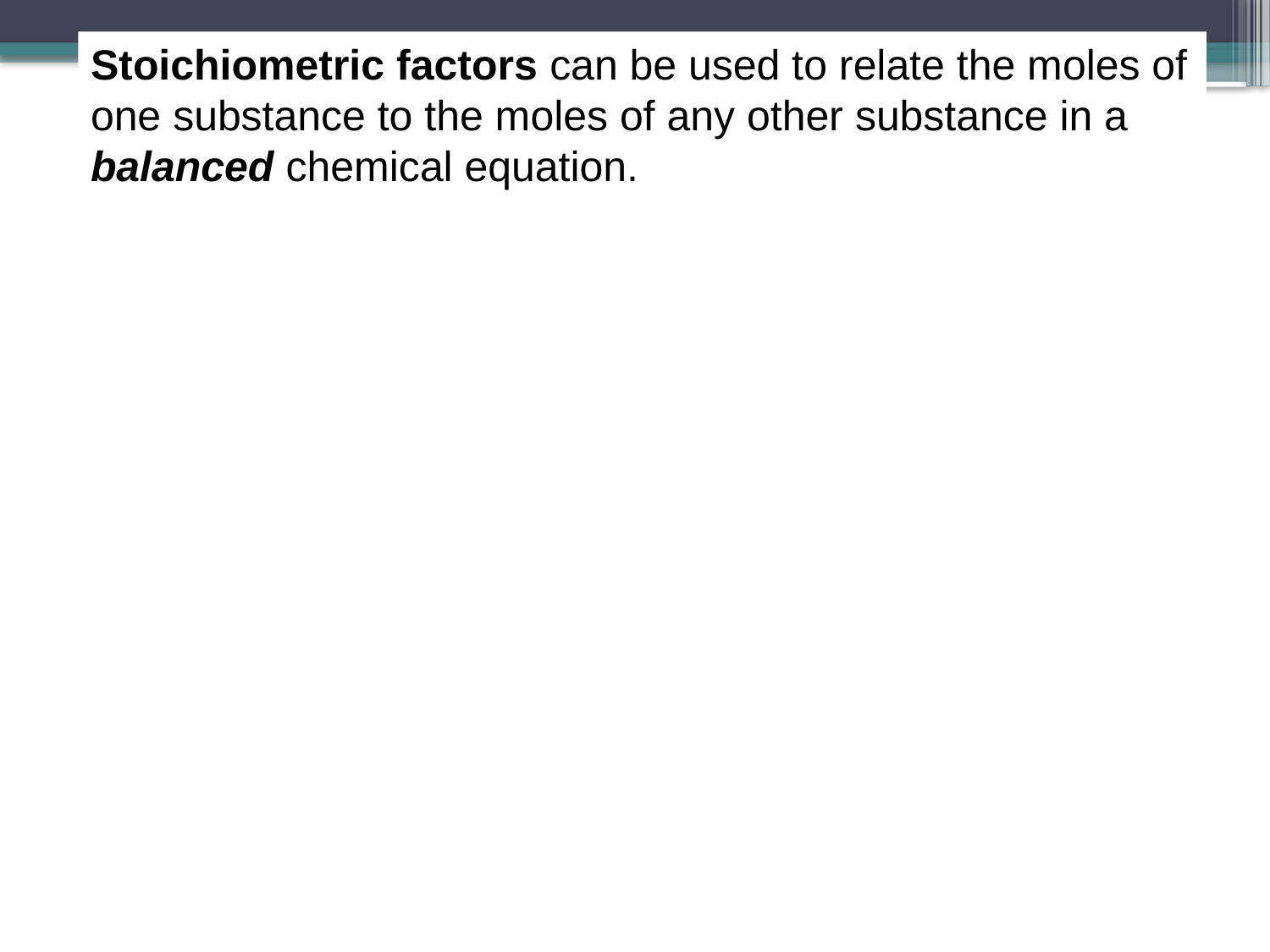

Stoichiometric factors can be used to relate the moles of one substance to the moles of any other substance in a balanced chemical equation.